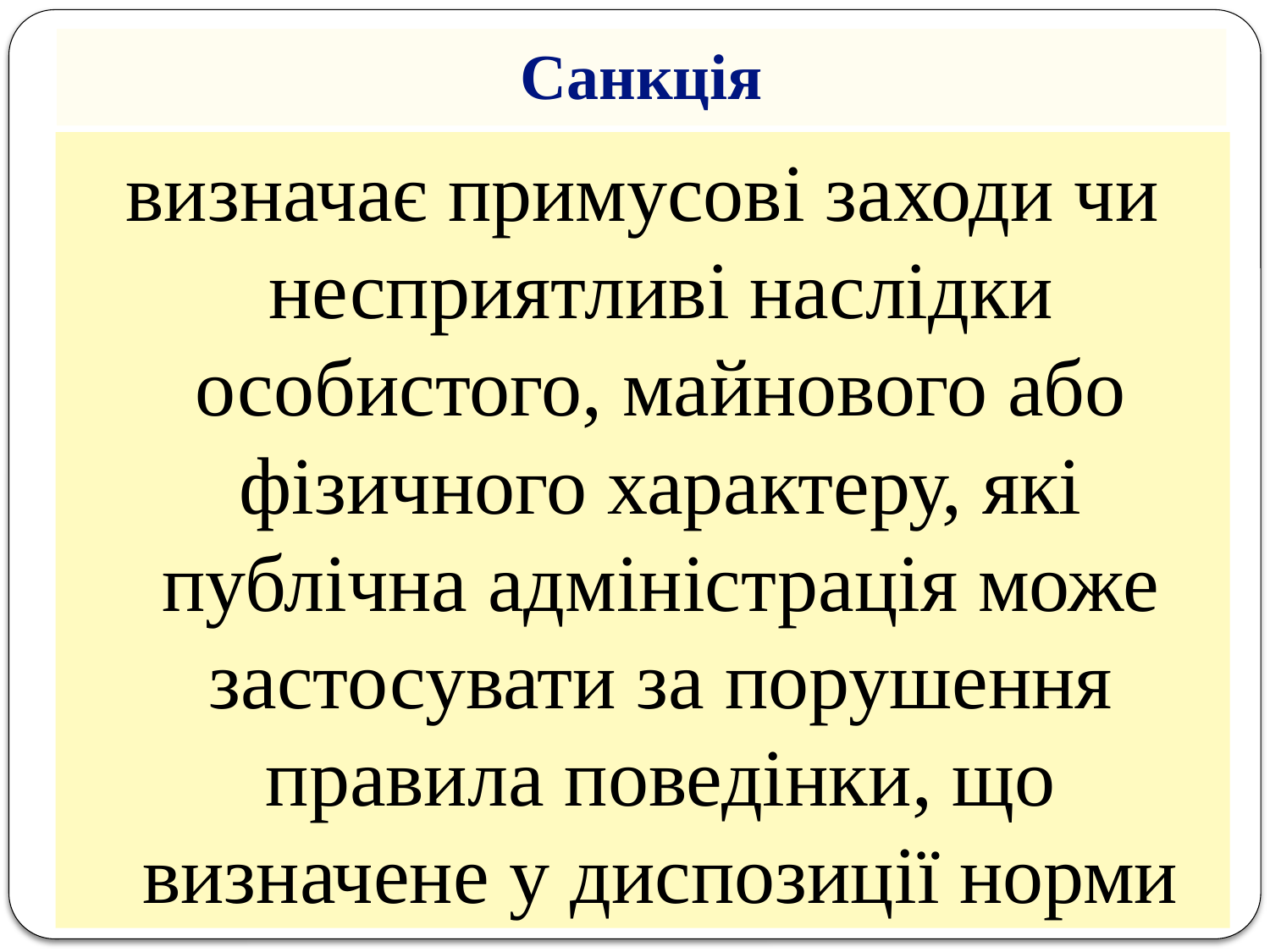

# Санкція
визначає примусові заходи чи несприятливі наслідки особистого, майнового або фізичного характеру, які публічна адміністрація може застосувати за порушення правила поведінки, що визначене у диспозиції норми